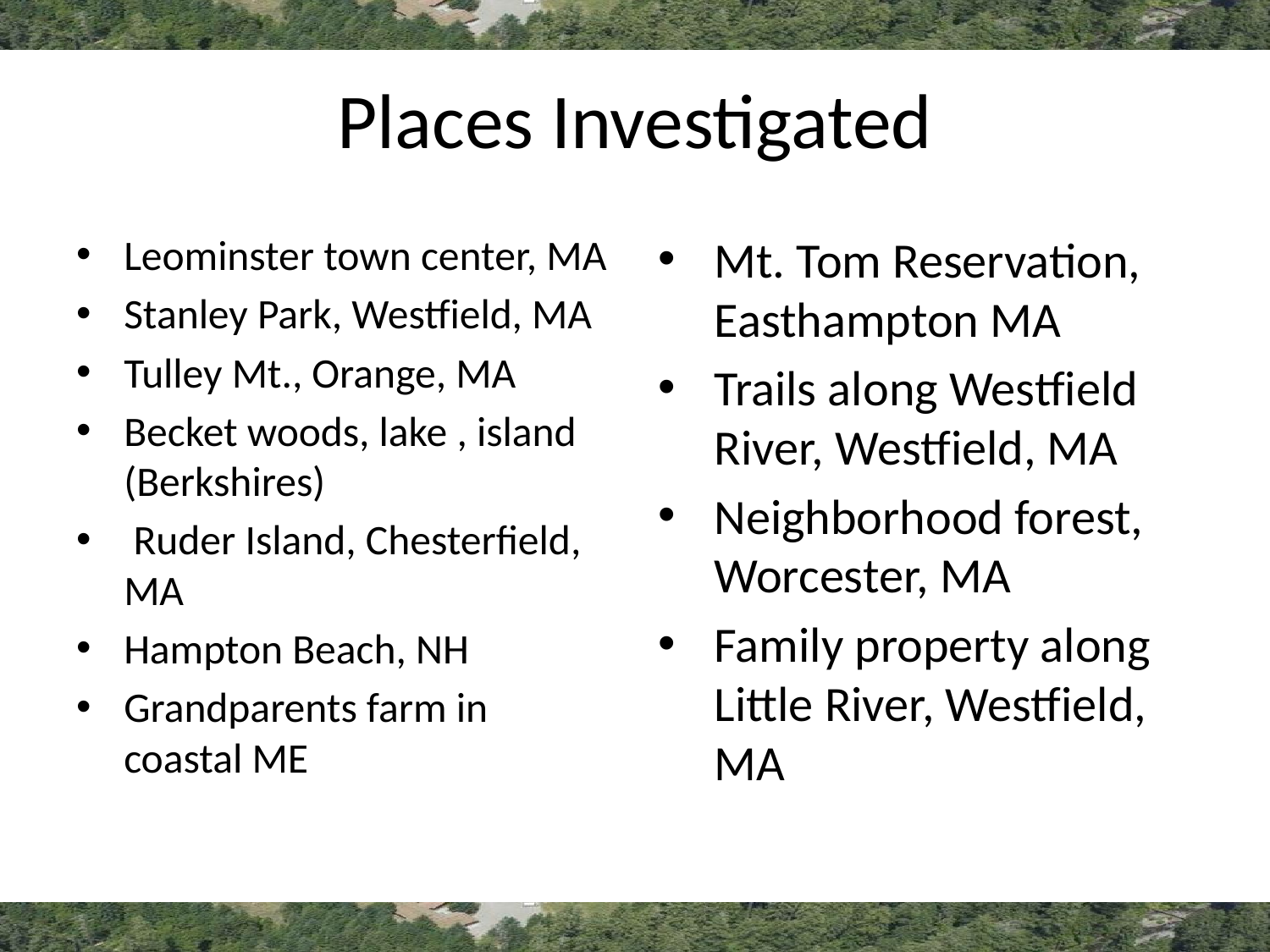

# Places Investigated
Leominster town center, MA
Stanley Park, Westfield, MA
Tulley Mt., Orange, MA
Becket woods, lake , island (Berkshires)
 Ruder Island, Chesterfield, MA
Hampton Beach, NH
Grandparents farm in coastal ME

Mt. Tom Reservation, Easthampton MA
Trails along Westfield River, Westfield, MA
Neighborhood forest, Worcester, MA
Family property along Little River, Westfield, MA